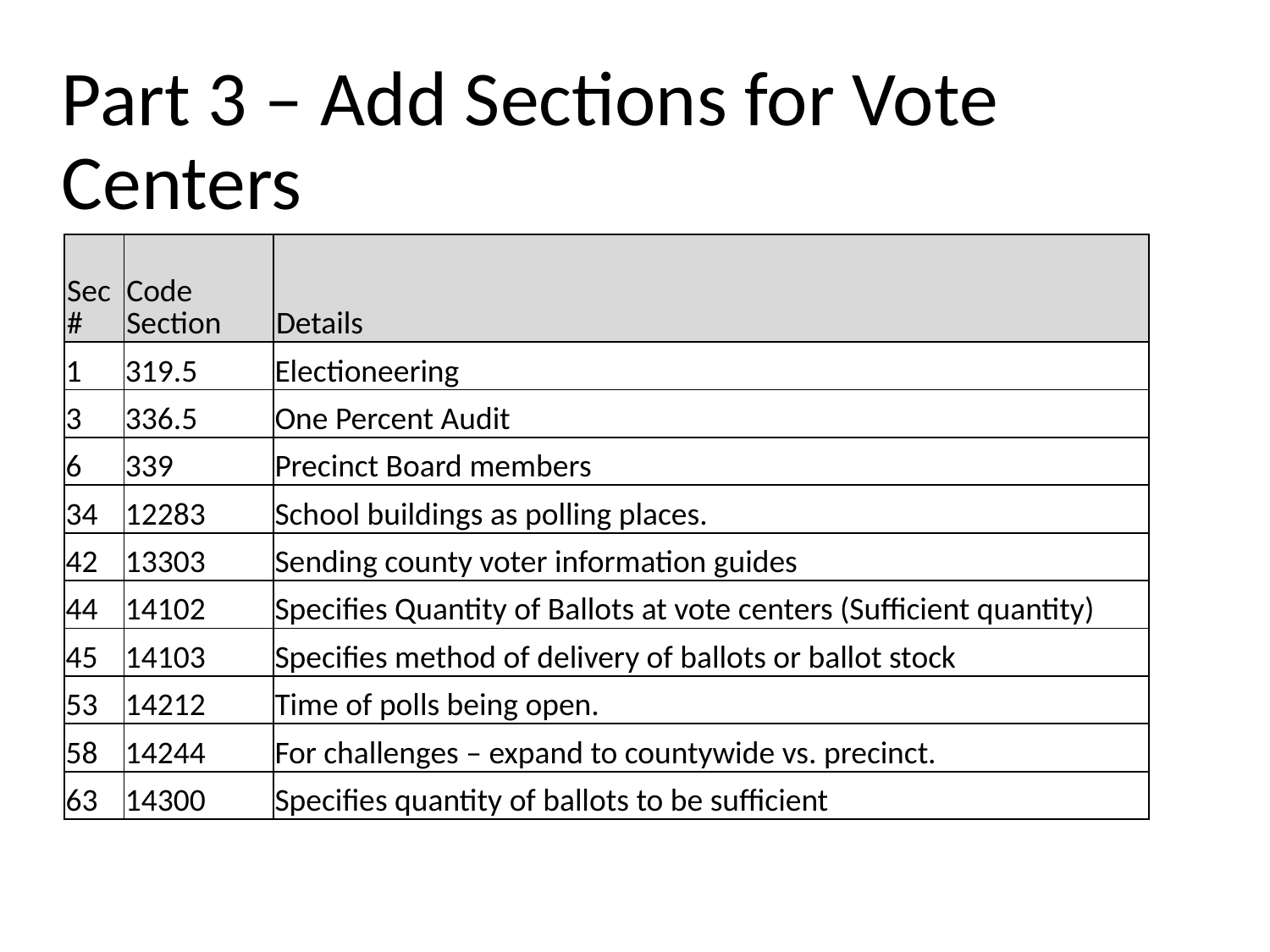

# Part 3 – Add Sections for Vote Centers
| Sec# | Code Section | Details |
| --- | --- | --- |
| 1 | 319.5 | Electioneering |
| 3 | 336.5 | One Percent Audit |
| 6 | 339 | Precinct Board members |
| 34 | 12283 | School buildings as polling places. |
| 42 | 13303 | Sending county voter information guides |
| 44 | 14102 | Specifies Quantity of Ballots at vote centers (Sufficient quantity) |
| 45 | 14103 | Specifies method of delivery of ballots or ballot stock |
| 53 | 14212 | Time of polls being open. |
| 58 | 14244 | For challenges – expand to countywide vs. precinct. |
| 63 | 14300 | Specifies quantity of ballots to be sufficient |